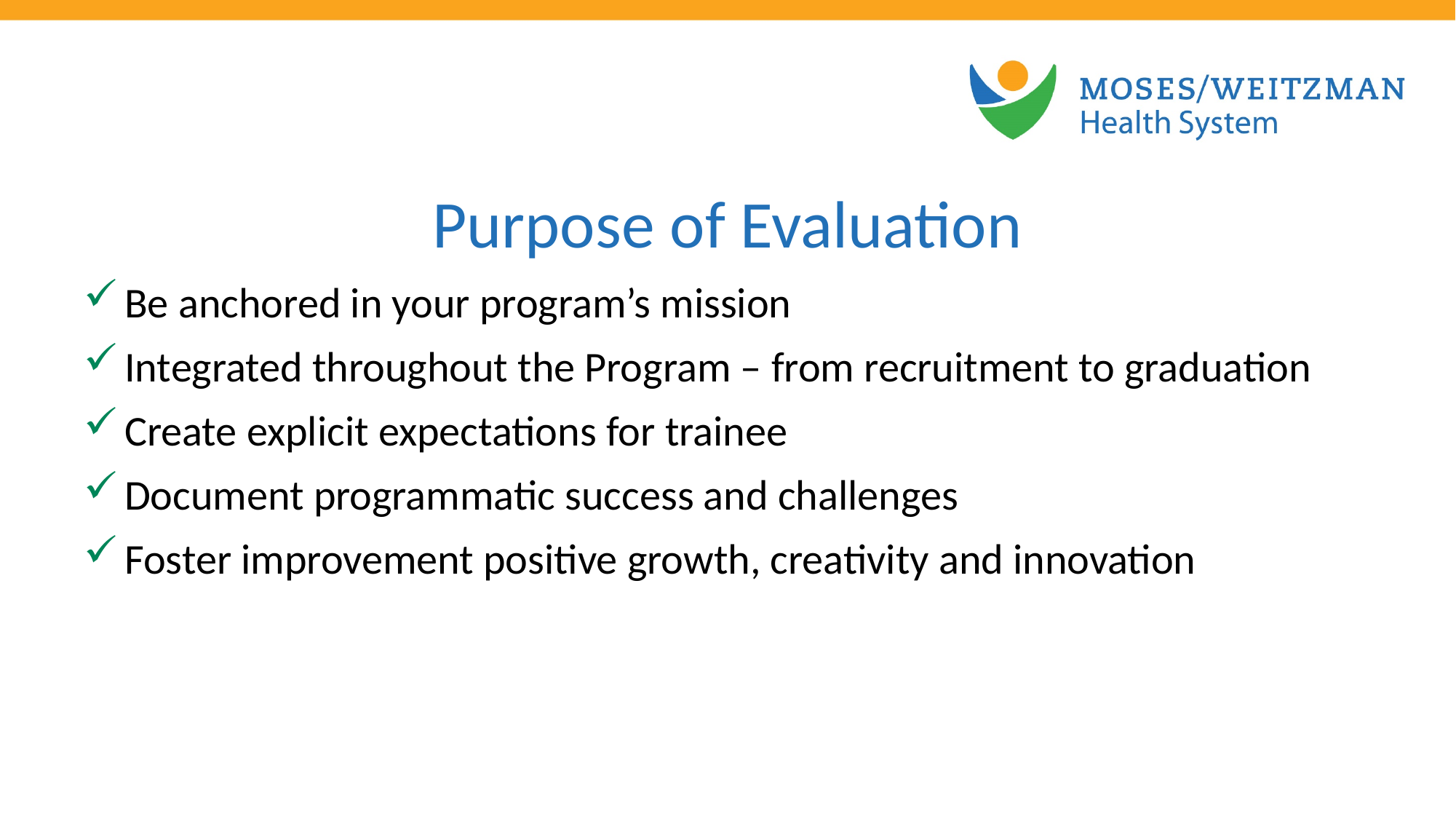

Purpose of Evaluation
Be anchored in your program’s mission
Integrated throughout the Program – from recruitment to graduation
Create explicit expectations for trainee
Document programmatic success and challenges
Foster improvement positive growth, creativity and innovation